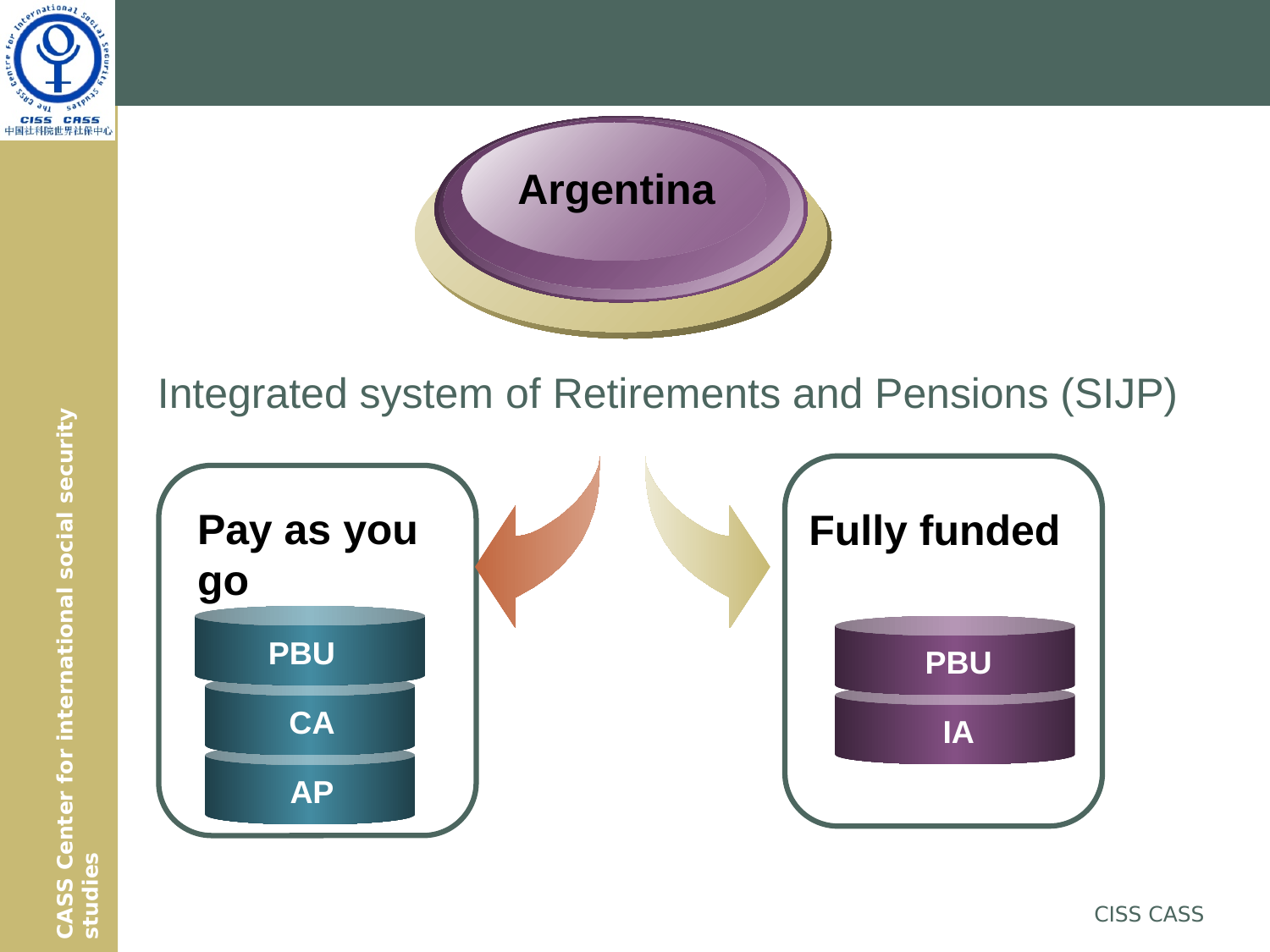

Argentina
Integrated system of Retirements and Pensions (SIJP)

Pay as you go

Fully funded

PBU

CA

AP

PBU

IA
CISS CASS